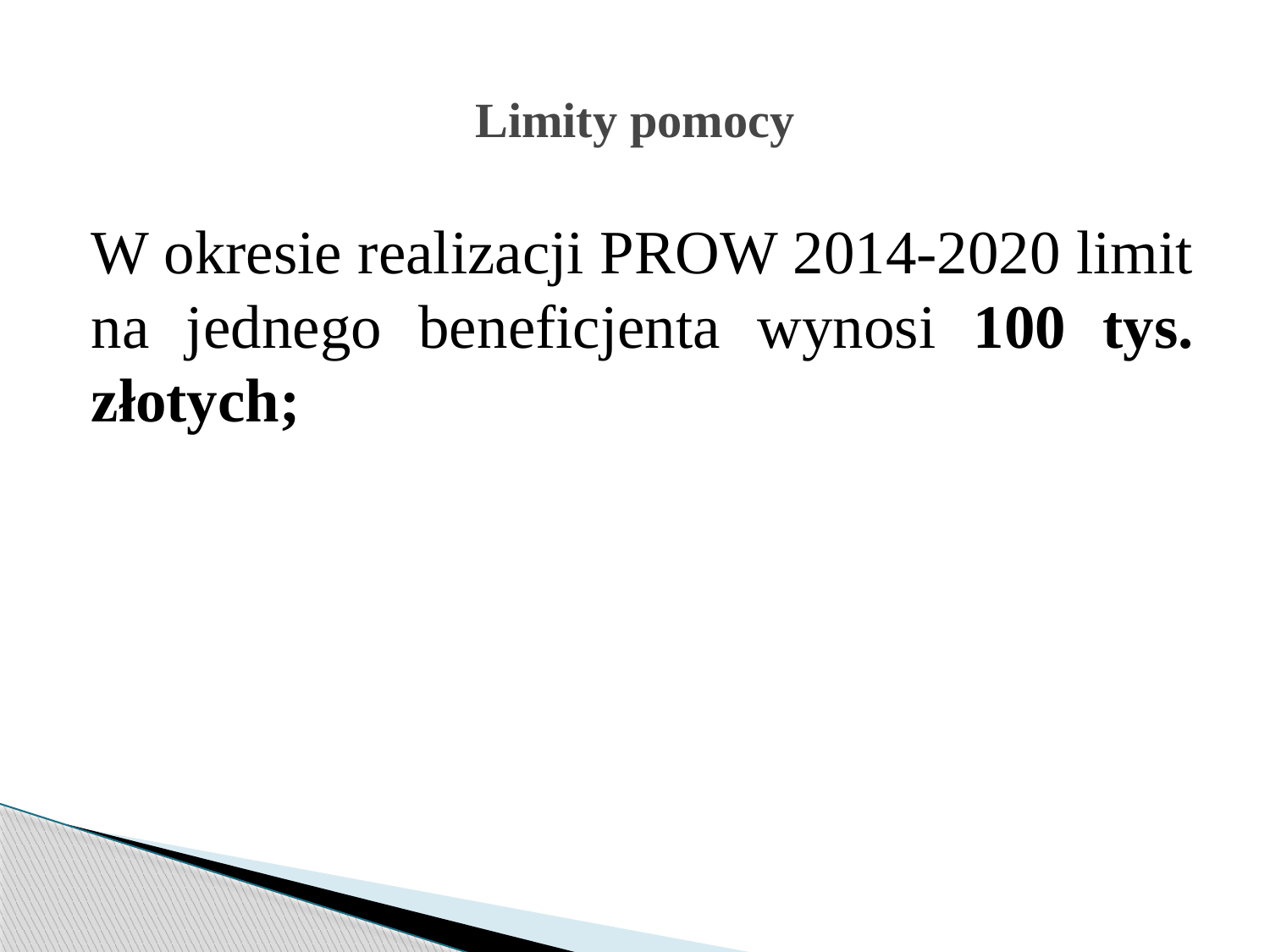

# Limity pomocy
W okresie realizacji PROW 2014-2020 limit na jednego beneficjenta wynosi 100 tys. złotych;